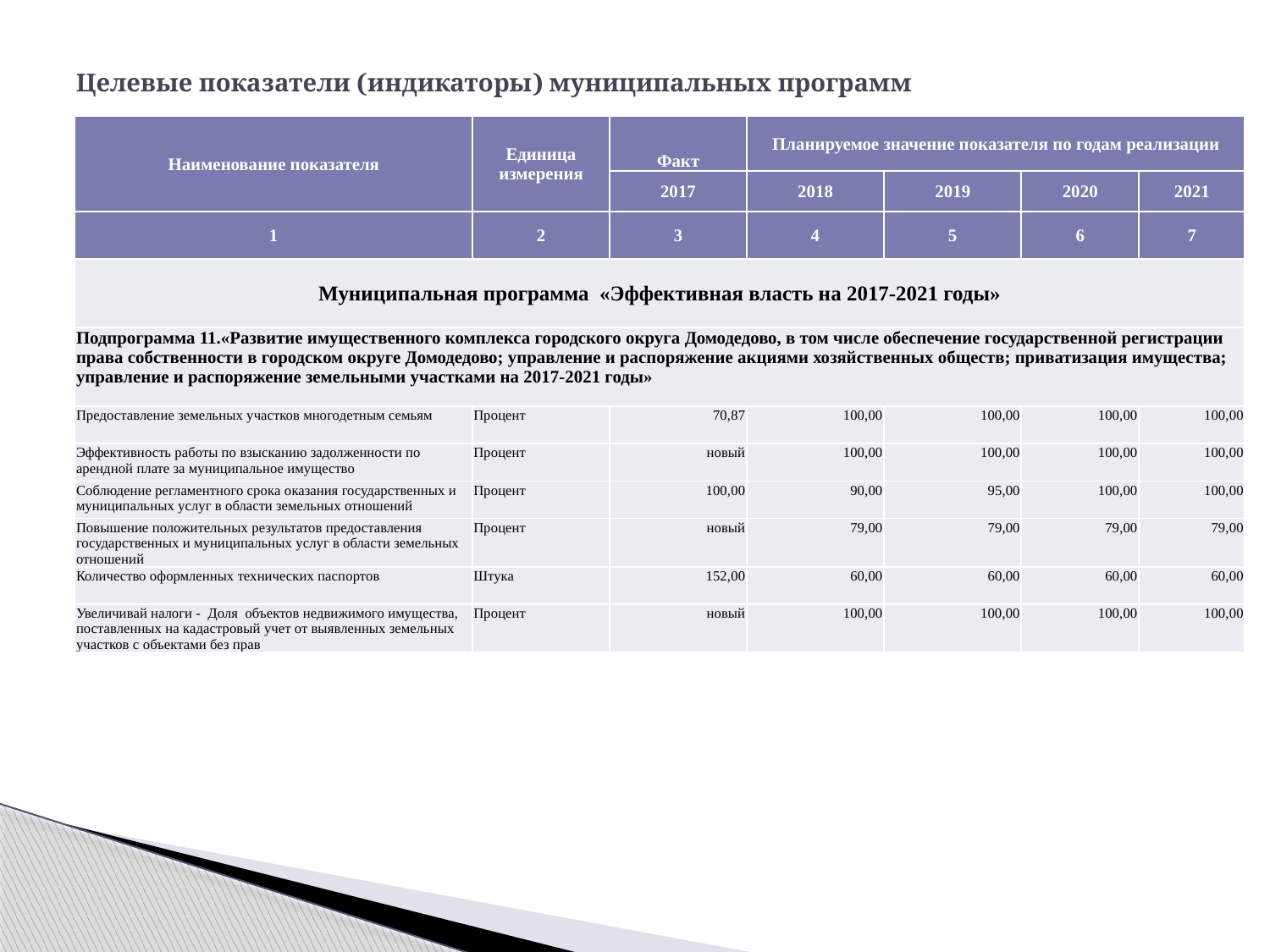

# Целевые показатели (индикаторы) муниципальных программ
| Наименование показателя | Единица измерения | Факт | Планируемое значение показателя по годам реализации |  |  |  |
| --- | --- | --- | --- | --- | --- | --- |
|  |  | 2017 | 2018 | 2019 | 2020 | 2021 |
| 1 | 2 | 3 | 4 | 5 | 6 | 7 |
| Муниципальная программа «Эффективная власть на 2017-2021 годы» |  |  |  |  |  |  |
| Подпрограмма 11.«Развитие имущественного комплекса городского округа Домодедово, в том числе обеспечение государственной регистрации права собственности в городском округе Домодедово; управление и распоряжение акциями хозяйственных обществ; приватизация имущества; управление и распоряжение земельными участками на 2017-2021 годы» |  |  |  |  |  |  |
| Предоставление земельных участков многодетным семьям | Процент | 70,87 | 100,00 | 100,00 | 100,00 | 100,00 |
| Эффективность работы по взысканию задолженности по арендной плате за муниципальное имущество | Процент | новый | 100,00 | 100,00 | 100,00 | 100,00 |
| Соблюдение регламентного срока оказания государственных и муниципальных услуг в области земельных отношений | Процент | 100,00 | 90,00 | 95,00 | 100,00 | 100,00 |
| Повышение положительных результатов предоставления государственных и муниципальных услуг в области земельных отношений | Процент | новый | 79,00 | 79,00 | 79,00 | 79,00 |
| Количество оформленных технических паспортов | Штука | 152,00 | 60,00 | 60,00 | 60,00 | 60,00 |
| Увеличивай налоги - Доля объектов недвижимого имущества, поставленных на кадастровый учет от выявленных земельных участков с объектами без прав | Процент | новый | 100,00 | 100,00 | 100,00 | 100,00 |